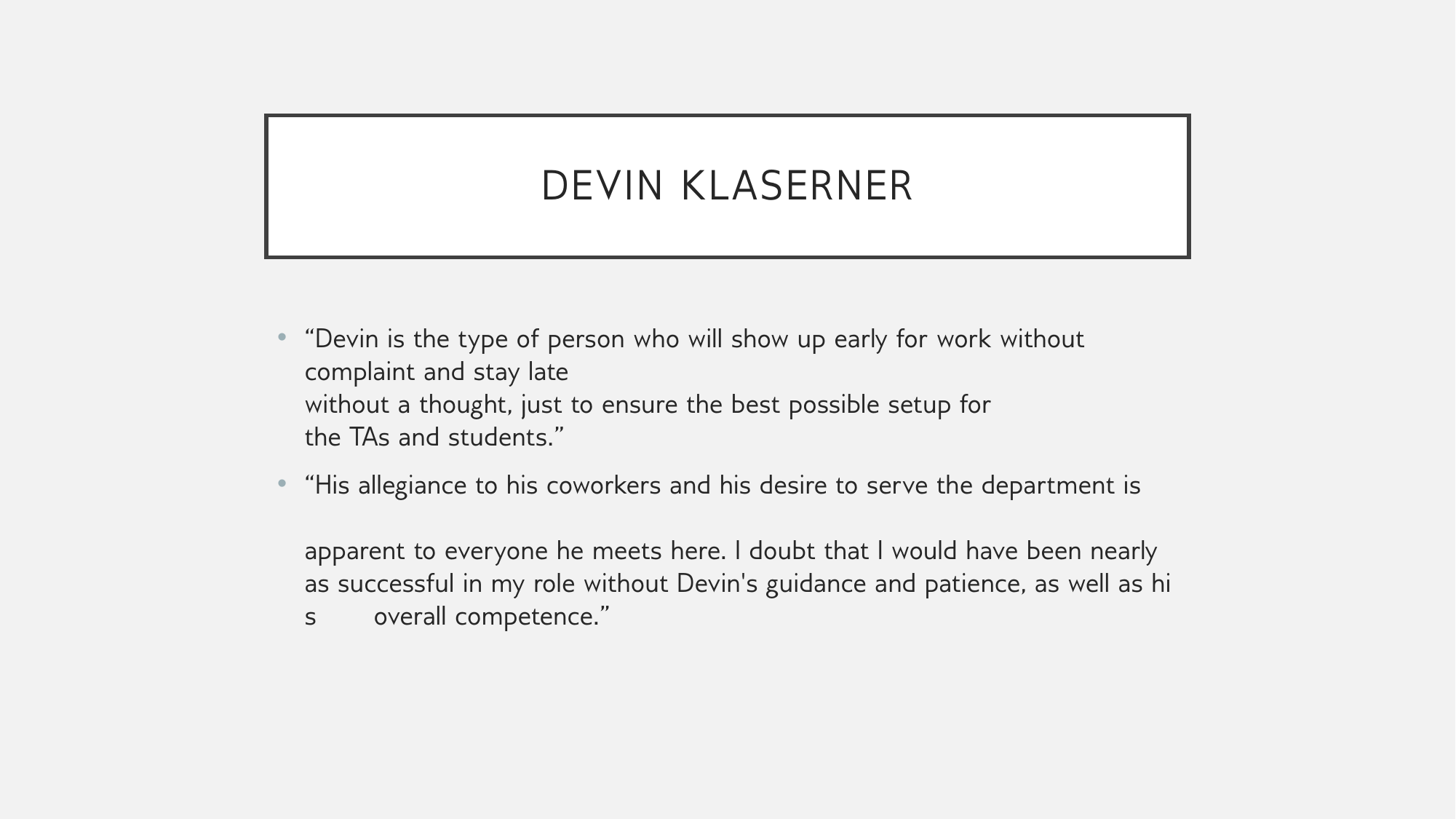

# Devin Klaserner
“Devin is the type of person who will show up early for work without            complaint and stay late  without a thought, just to ensure the best possible setup for the TAs and students.”
“His allegiance to his coworkers and his desire to serve the department is      apparent to everyone he meets here. I doubt that I would have been nearly as successful in my role without Devin's guidance and patience, as well as his       overall competence.”